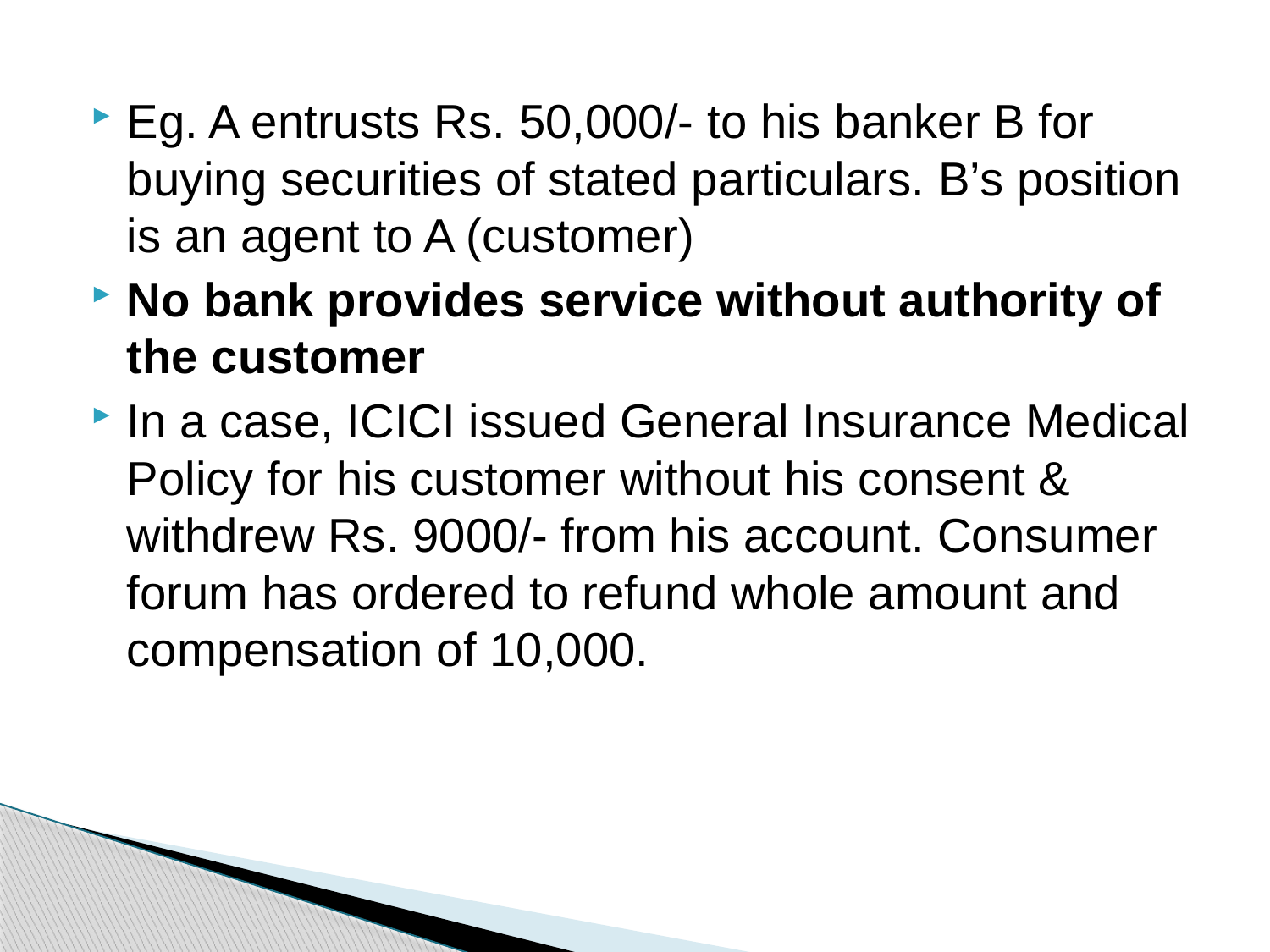

Eg. A entrusts Rs. 50,000/- to his banker B for buying securities of stated particulars. B’s position is an agent to A (customer)
No bank provides service without authority of the customer
In a case, ICICI issued General Insurance Medical Policy for his customer without his consent & withdrew Rs. 9000/- from his account. Consumer forum has ordered to refund whole amount and compensation of 10,000.